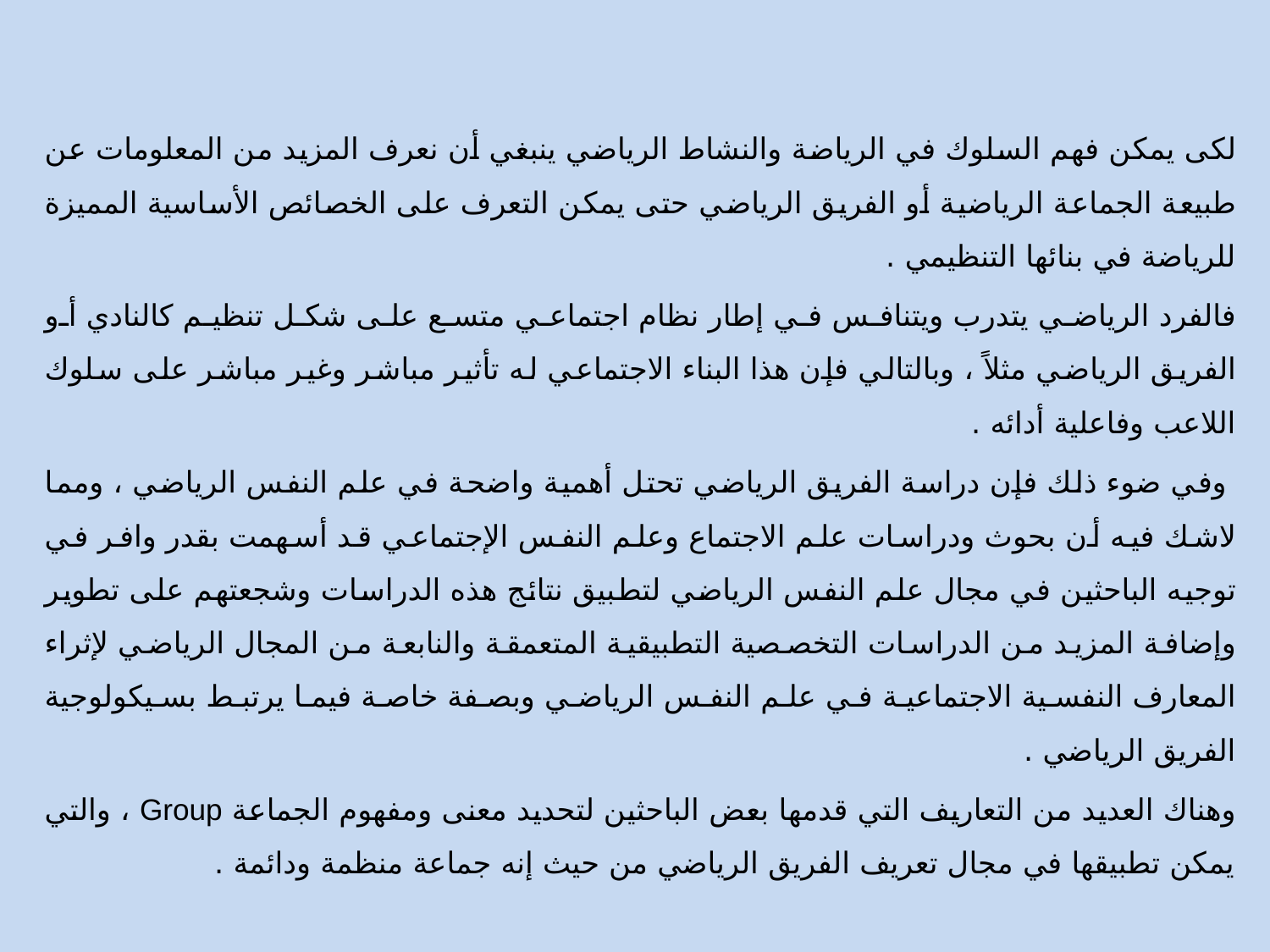

لكى يمكن فهم السلوك في الرياضة والنشاط الرياضي ينبغي أن نعرف المزيد من المعلومات عن طبيعة الجماعة الرياضية أو الفريق الرياضي حتى يمكن التعرف على الخصائص الأساسية المميزة للرياضة في بنائها التنظيمي .
فالفرد الرياضي يتدرب ويتنافس في إطار نظام اجتماعي متسع على شكل تنظيم كالنادي أو الفريق الرياضي مثلاً ، وبالتالي فإن هذا البناء الاجتماعي له تأثير مباشر وغير مباشر على سلوك اللاعب وفاعلية أدائه .
 وفي ضوء ذلك فإن دراسة الفريق الرياضي تحتل أهمية واضحة في علم النفس الرياضي ، ومما لاشك فيه أن بحوث ودراسات علم الاجتماع وعلم النفس الإجتماعي قد أسهمت بقدر وافر في توجيه الباحثين في مجال علم النفس الرياضي لتطبيق نتائج هذه الدراسات وشجعتهم على تطوير وإضافة المزيد من الدراسات التخصصية التطبيقية المتعمقة والنابعة من المجال الرياضي لإثراء المعارف النفسية الاجتماعية في علم النفس الرياضي وبصفة خاصة فيما يرتبط بسيكولوجية الفريق الرياضي .
وهناك العديد من التعاريف التي قدمها بعض الباحثين لتحديد معنى ومفهوم الجماعة Group ، والتي يمكن تطبيقها في مجال تعريف الفريق الرياضي من حيث إنه جماعة منظمة ودائمة .